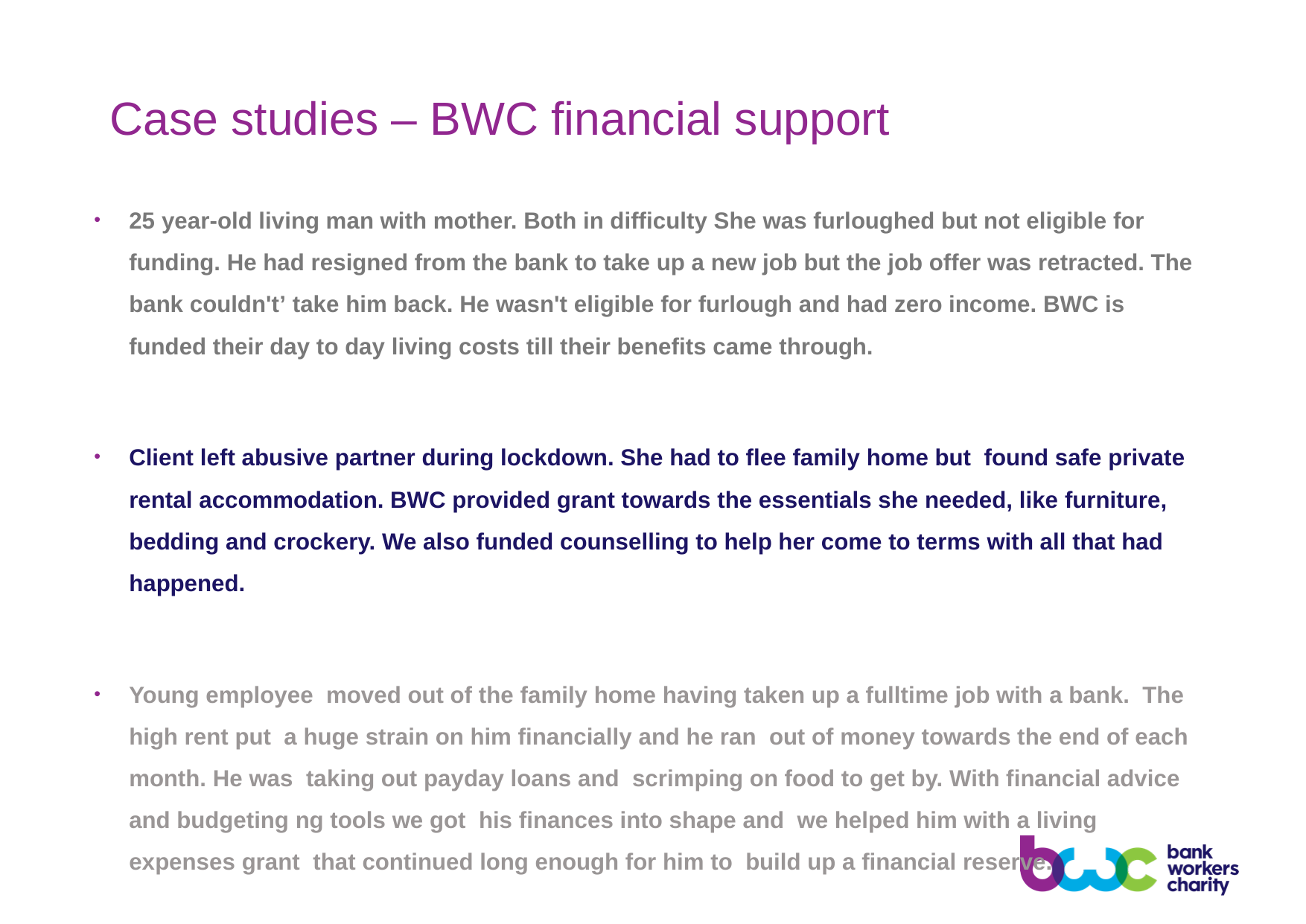

# Case studies – BWC financial support
25 year-old living man with mother. Both in difficulty She was furloughed but not eligible for funding. He had resigned from the bank to take up a new job but the job offer was retracted. The bank couldn't’ take him back. He wasn't eligible for furlough and had zero income. BWC is funded their day to day living costs till their benefits came through.

Client left abusive partner during lockdown. She had to flee family home but  found safe private rental accommodation. BWC provided grant towards the essentials she needed, like furniture, bedding and crockery. We also funded counselling to help her come to terms with all that had happened.

Young employee  moved out of the family home having taken up a fulltime job with a bank.  The high rent put  a huge strain on him financially and he ran  out of money towards the end of each  month. He was  taking out payday loans and  scrimping on food to get by. With financial advice and budgeting ng tools we got  his finances into shape and  we helped him with a living expenses grant  that continued long enough for him to  build up a financial reserve.